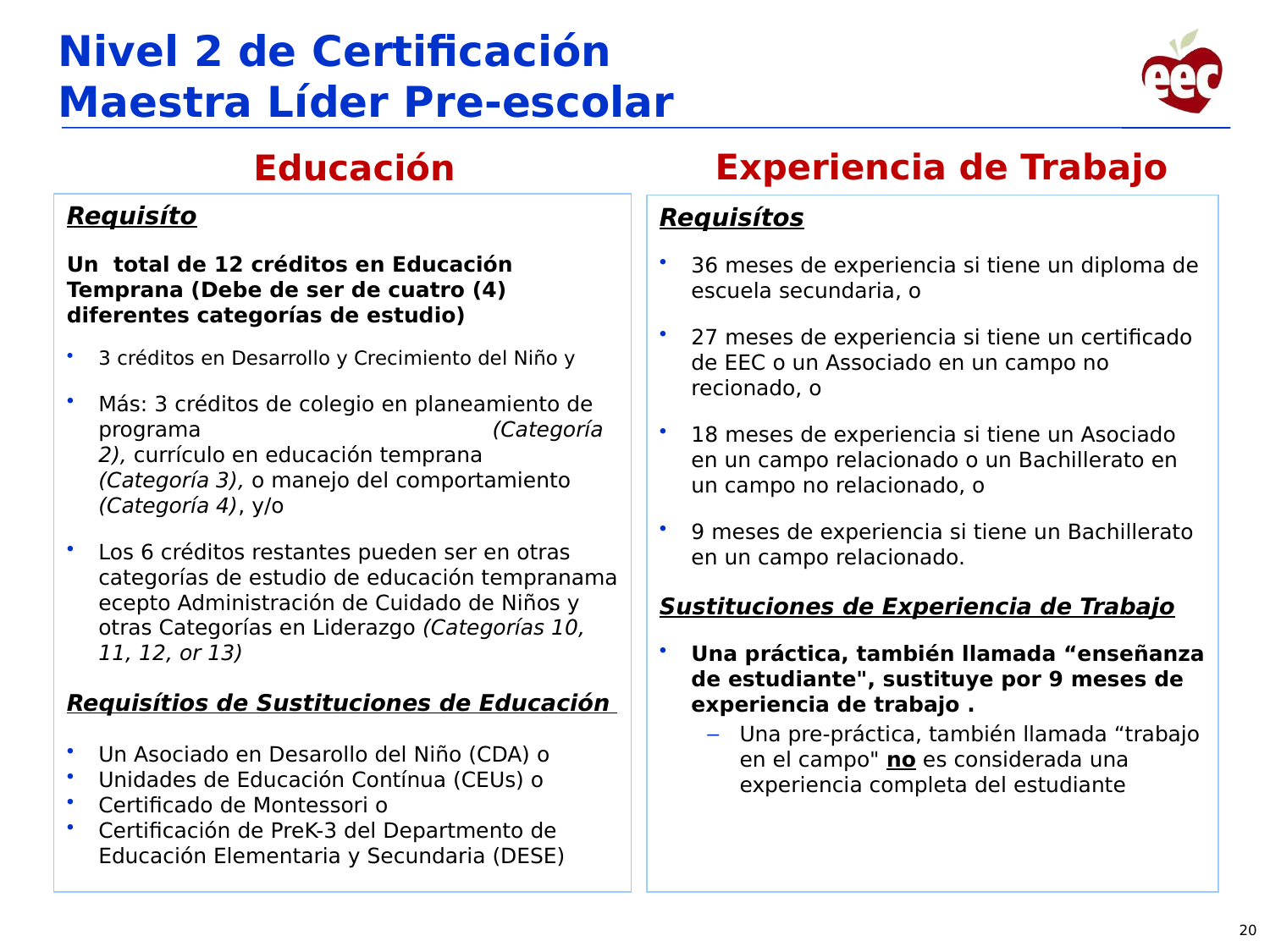

# Nivel 2 de Certificación Maestra Líder Pre-escolar
Experiencia de Trabajo
Educación
Requisíto
Un  total de 12 créditos en Educación Temprana (Debe de ser de cuatro (4) diferentes categorías de estudio)
3 créditos en Desarrollo y Crecimiento del Niño y
Más: 3 créditos de colegio en planeamiento de programa                                           (Categoría 2), currículo en educación temprana           (Categoría 3), o manejo del comportamiento (Categoría 4), y/o
Los 6 créditos restantes pueden ser en otras categorías de estudio de educación tempranama ecepto Administración de Cuidado de Niños y otras Categorías en Liderazgo (Categorías 10, 11, 12, or 13)
Requisítios de Sustituciones de Educación

Un Asociado en Desarollo del Niño (CDA) o
Unidades de Educación Contínua (CEUs) o
Certificado de Montessori o
Certificación de PreK-3 del Departmento de Educación Elementaria y Secundaria (DESE)

Requisítos
36 meses de experiencia si tiene un diploma de escuela secundaria, o
27 meses de experiencia si tiene un certificado de EEC o un Associado en un campo no recionado, o
18 meses de experiencia si tiene un Asociado en un campo relacionado o un Bachillerato en un campo no relacionado, o
9 meses de experiencia si tiene un Bachillerato en un campo relacionado.
Sustituciones de Experiencia de Trabajo
Una práctica, también llamada “enseñanza de estudiante", sustituye por 9 meses de  experiencia de trabajo .
Una pre-práctica, también llamada “trabajo en el campo" no es considerada una experiencia completa del estudiante
20